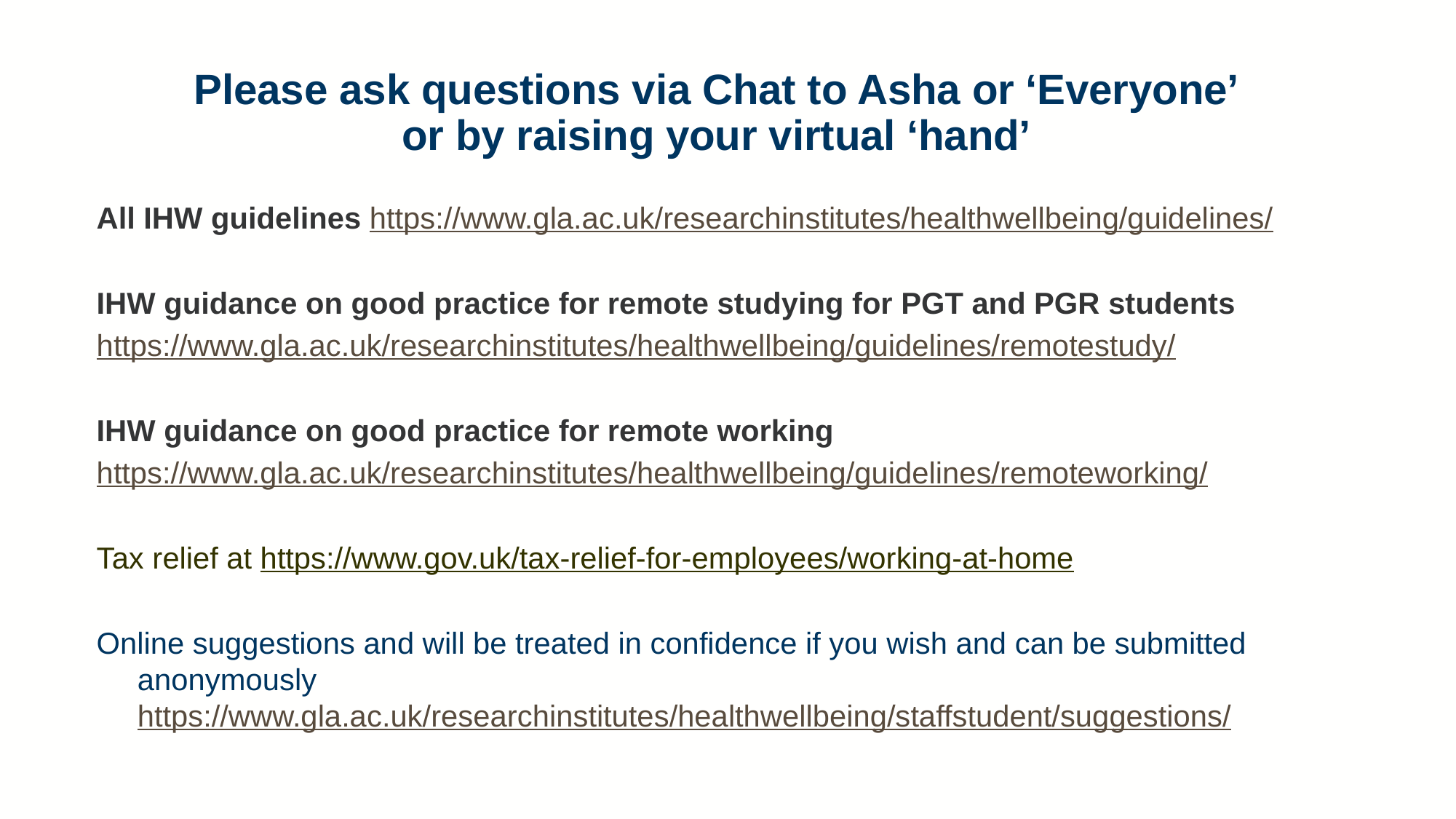

# Please ask questions via Chat to Asha or ‘Everyone’ or by raising your virtual ‘hand’
All IHW guidelines https://www.gla.ac.uk/researchinstitutes/healthwellbeing/guidelines/

IHW guidance on good practice for remote studying for PGT and PGR students
https://www.gla.ac.uk/researchinstitutes/healthwellbeing/guidelines/remotestudy/

IHW guidance on good practice for remote working
https://www.gla.ac.uk/researchinstitutes/healthwellbeing/guidelines/remoteworking/

Tax relief at https://www.gov.uk/tax-relief-for-employees/working-at-home

Online suggestions and will be treated in confidence if you wish and can be submitted anonymously https://www.gla.ac.uk/researchinstitutes/healthwellbeing/staffstudent/suggestions/